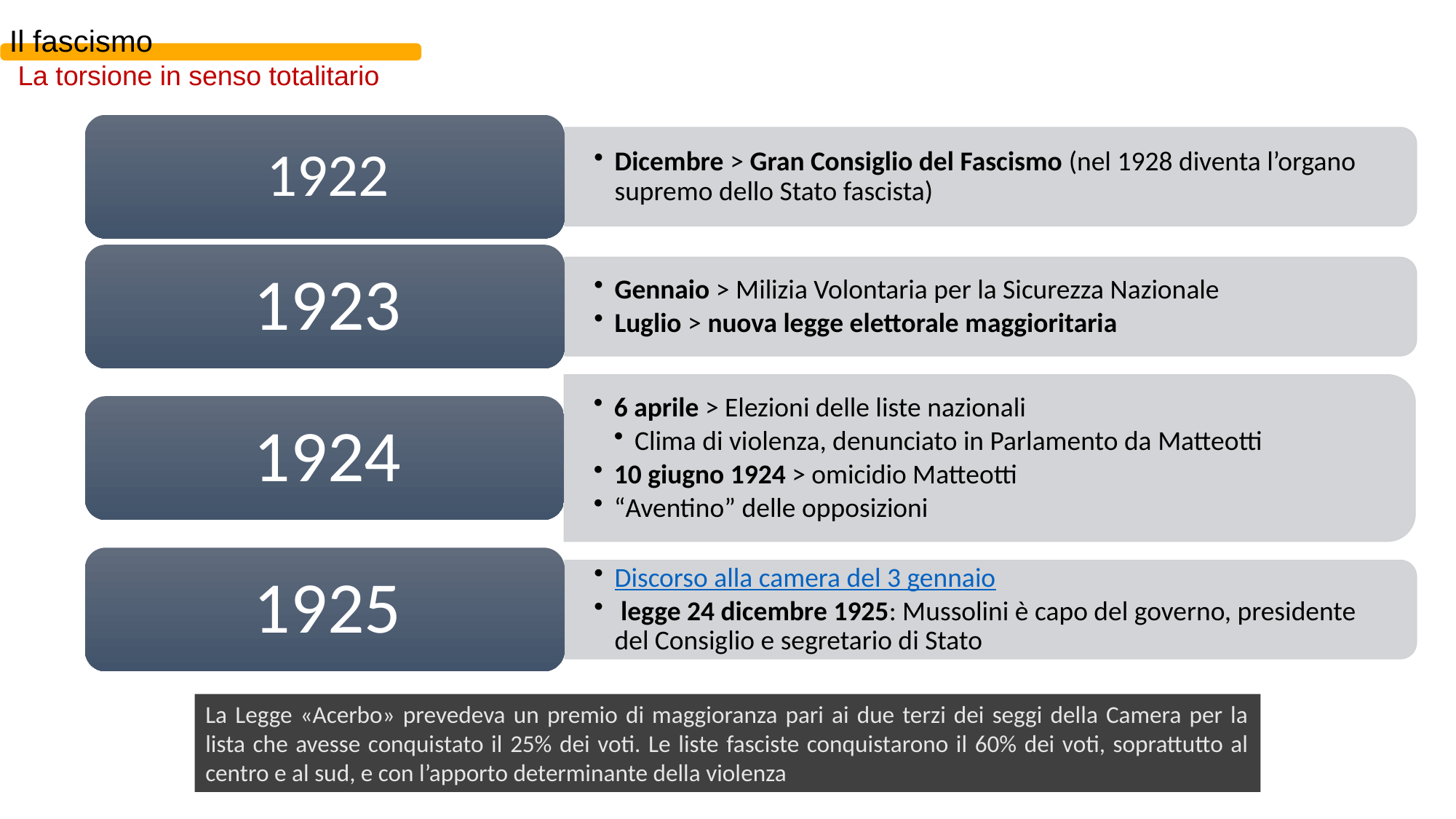

Il fascismo

La torsione in senso totalitario
Dicembre > Gran Consiglio del Fascismo (nel 1928 diventa l’organo supremo dello Stato fascista)
1922
Gennaio > Milizia Volontaria per la Sicurezza Nazionale
Luglio > nuova legge elettorale maggioritaria
1923
6 aprile > Elezioni delle liste nazionali
Clima di violenza, denunciato in Parlamento da Matteotti
10 giugno 1924 > omicidio Matteotti
“Aventino” delle opposizioni
1924
Discorso alla camera del 3 gennaio
 legge 24 dicembre 1925: Mussolini è capo del governo, presidente del Consiglio e segretario di Stato
1925
La Legge «Acerbo» prevedeva un premio di maggioranza pari ai due terzi dei seggi della Camera per la lista che avesse conquistato il 25% dei voti. Le liste fasciste conquistarono il 60% dei voti, soprattutto al centro e al sud, e con l’apporto determinante della violenza